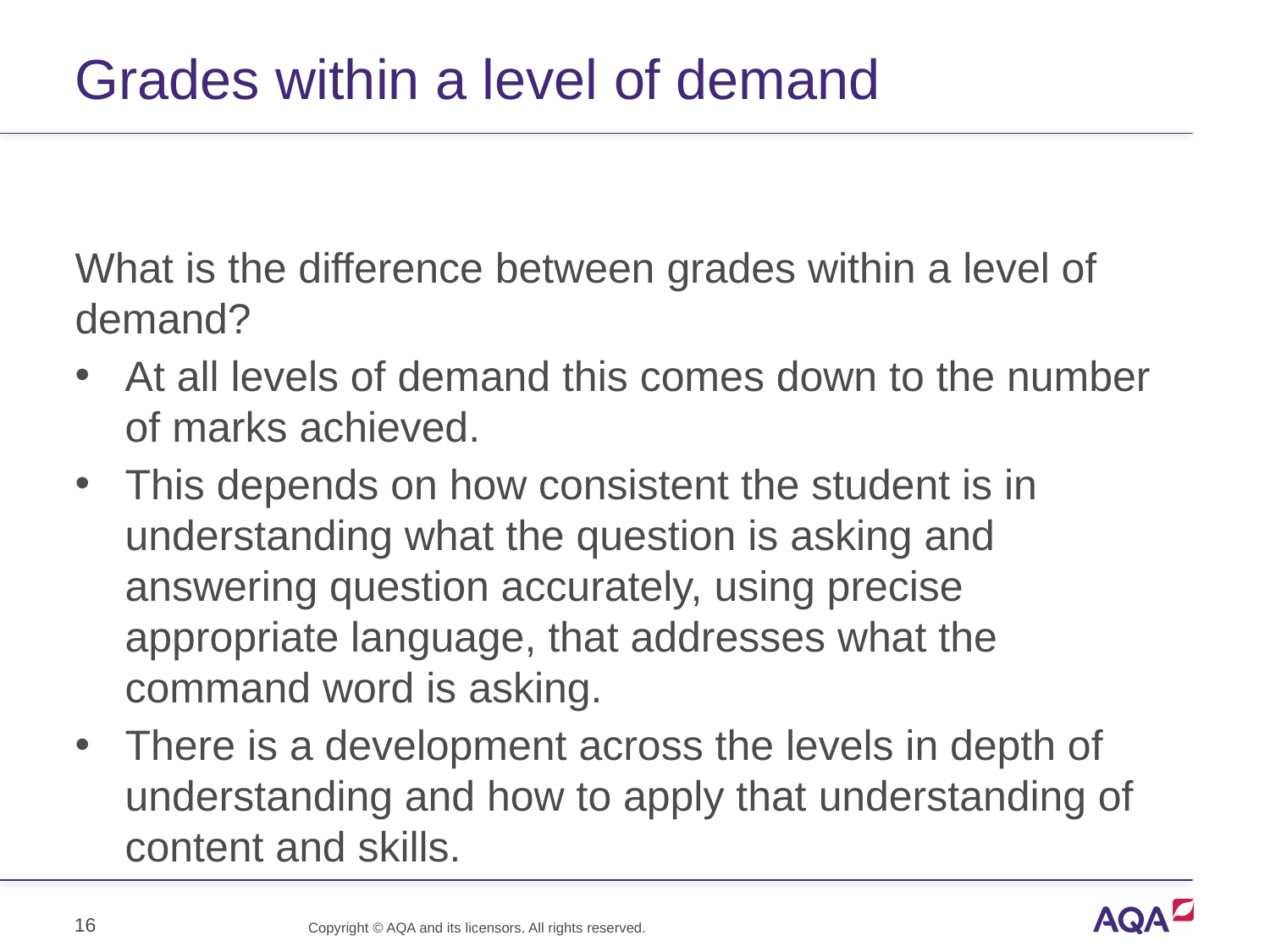

# Grades within a level of demand
What is the difference between grades within a level of demand?
At all levels of demand this comes down to the number of marks achieved.
This depends on how consistent the student is in understanding what the question is asking and answering question accurately, using precise appropriate language, that addresses what the command word is asking.
There is a development across the levels in depth of understanding and how to apply that understanding of content and skills.

16
Copyright © AQA and its licensors. All rights reserved.